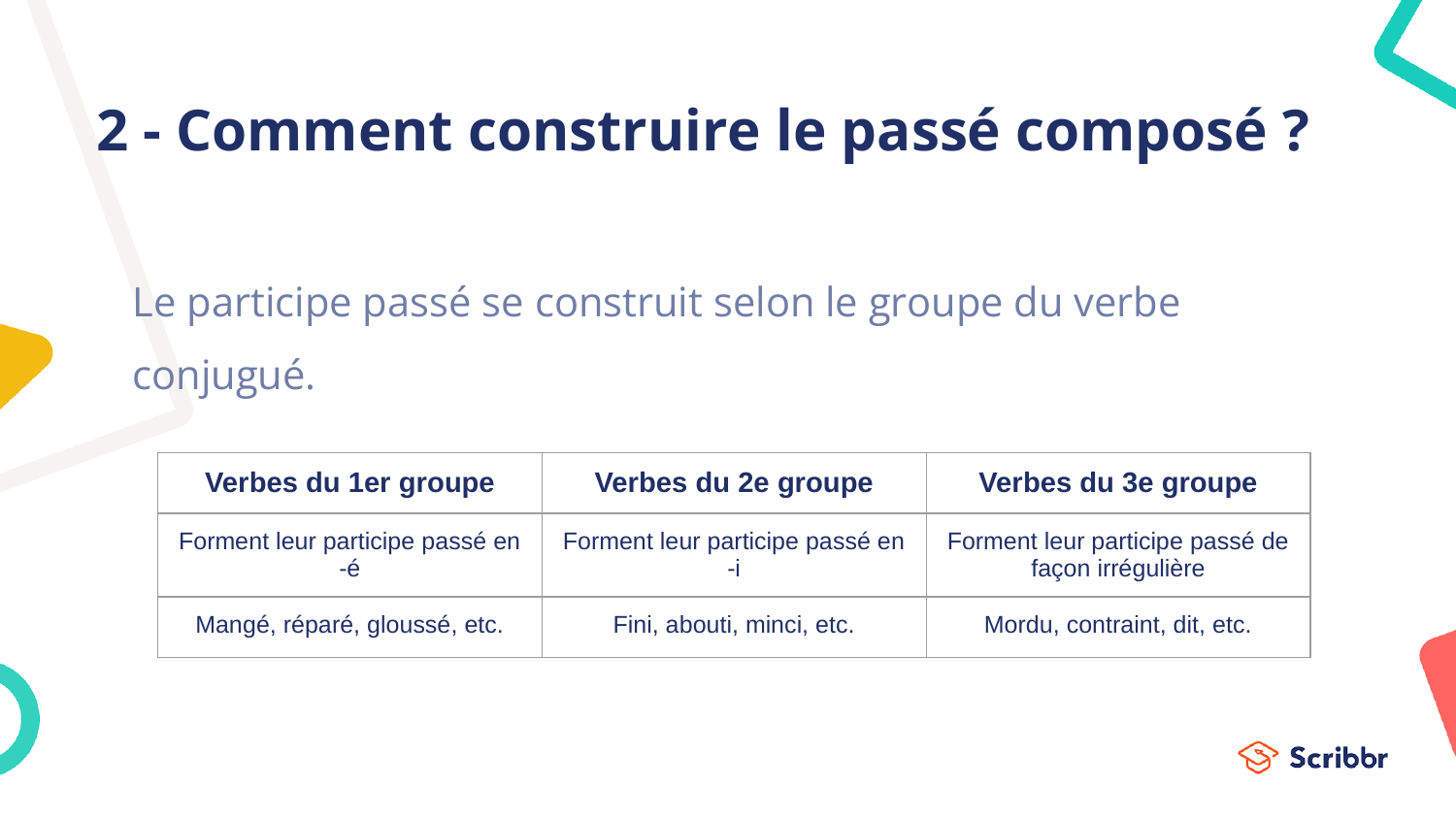

# 2 - Comment construire le passé composé ?
Le participe passé se construit selon le groupe du verbe conjugué.

| Verbes du 1er groupe | Verbes du 2e groupe | Verbes du 3e groupe |
| --- | --- | --- |
| Forment leur participe passé en -é | Forment leur participe passé en -i | Forment leur participe passé de façon irrégulière |
| Mangé, réparé, gloussé, etc. | Fini, abouti, minci, etc. | Mordu, contraint, dit, etc. |